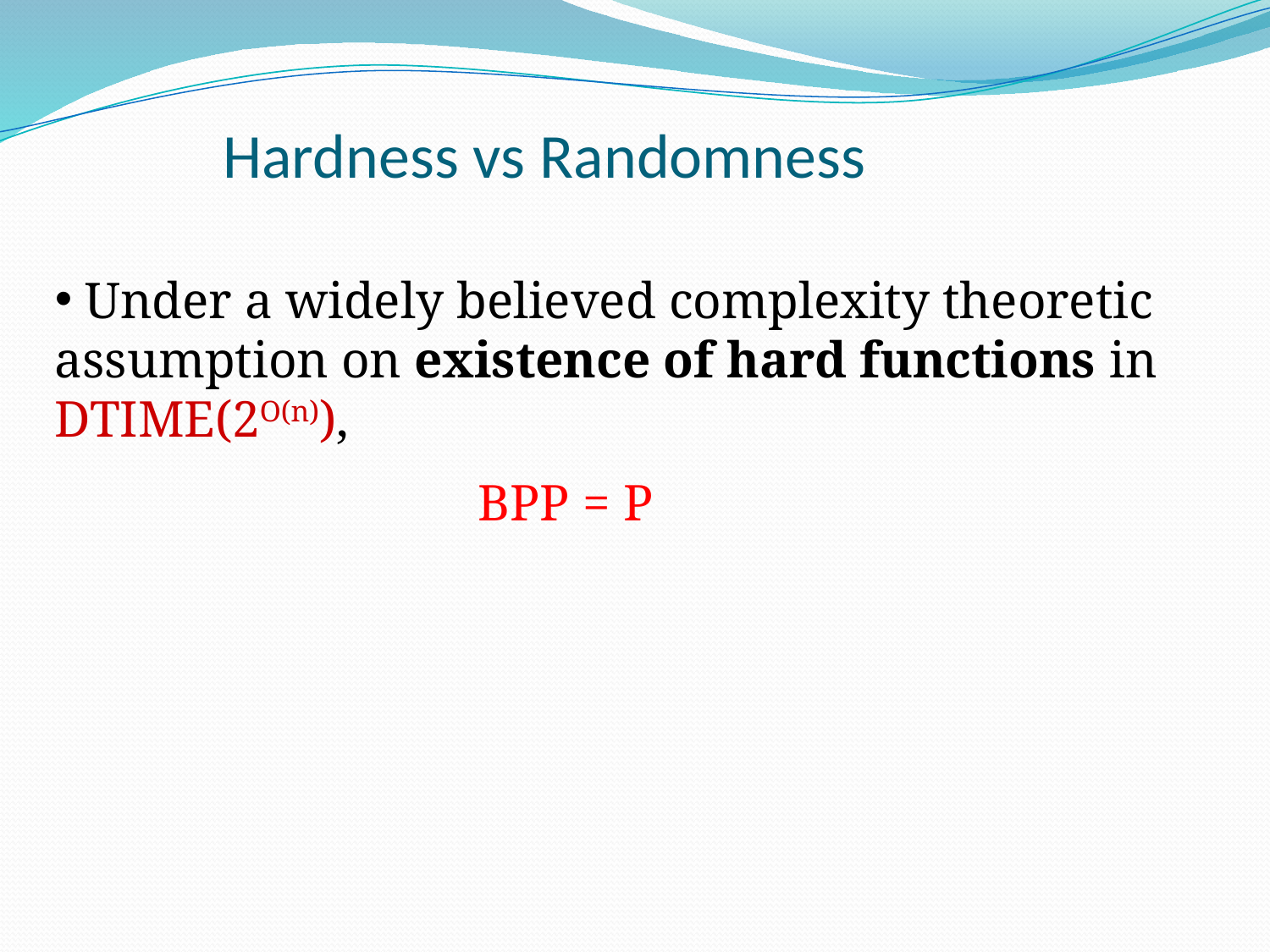

# Hardness vs Randomness
 Under a widely believed complexity theoretic assumption on existence of hard functions in DTIME(2O(n)),

BPP = P